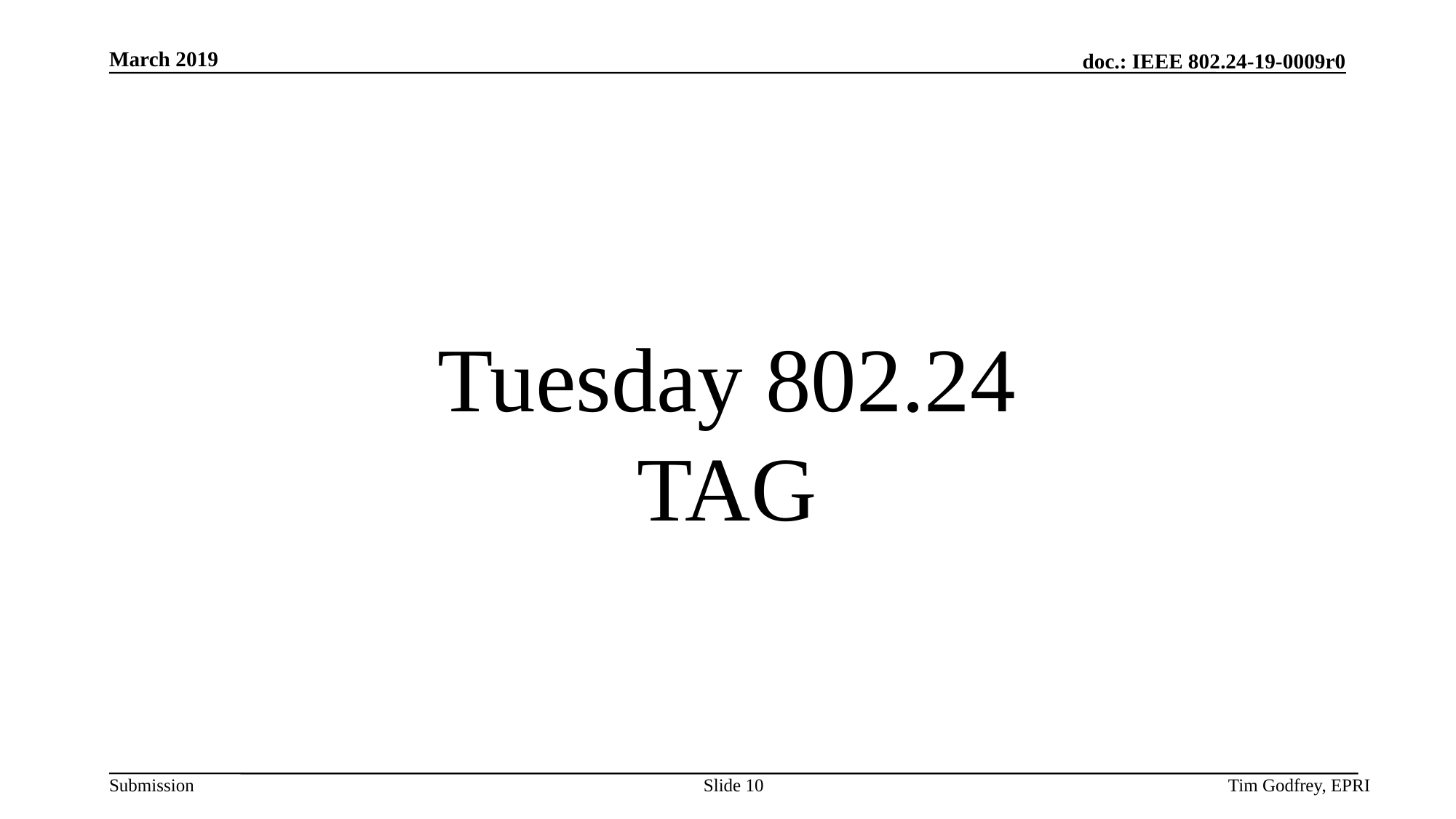

# Tuesday 802.24 TAG
Slide 10
Tim Godfrey, EPRI